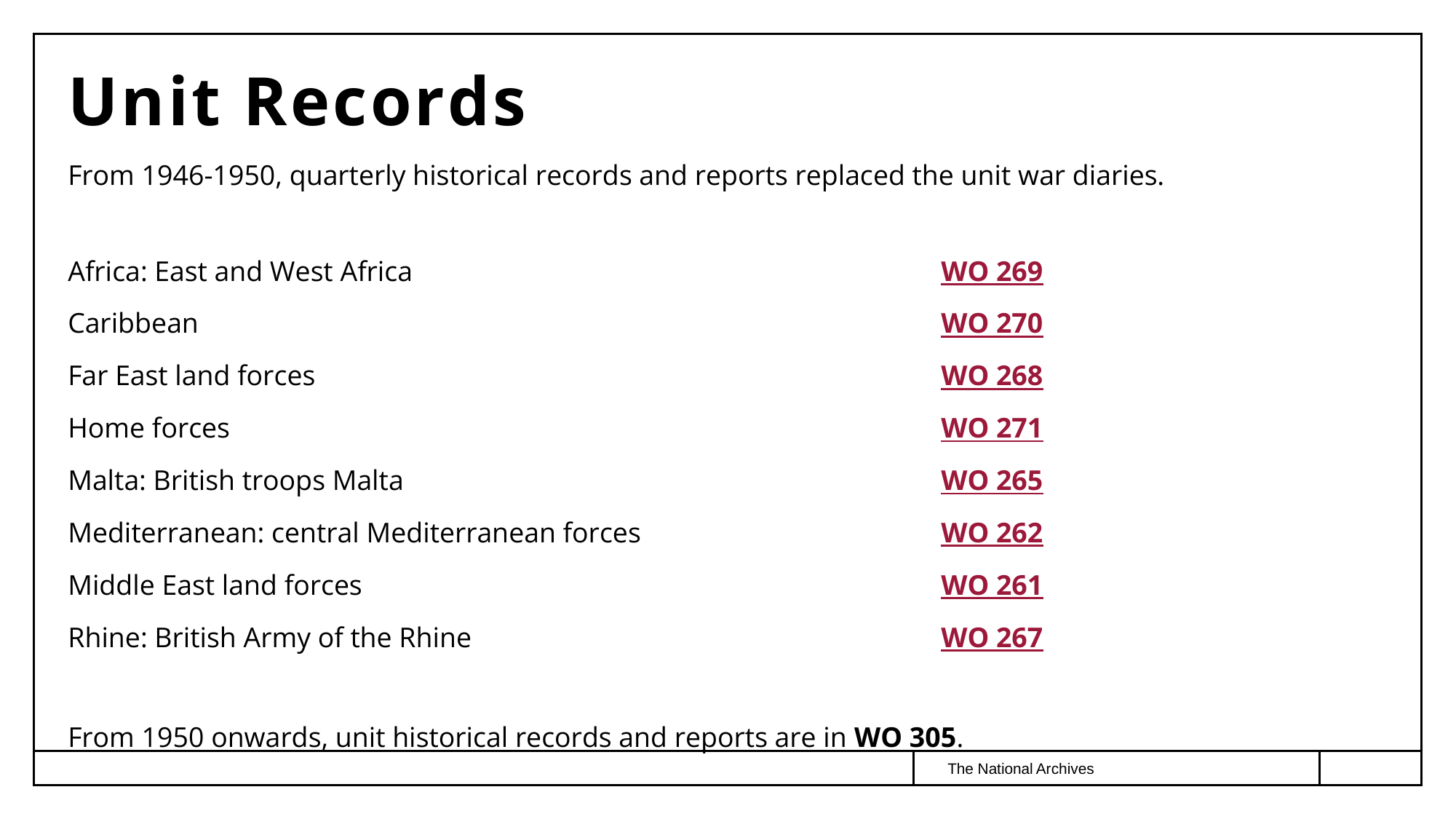

# Unit Records
From 1946-1950, quarterly historical records and reports replaced the unit war diaries.

Africa: East and West Africa					WO 269
Caribbean							WO 270
Far East land forces						WO 268
Home forces							WO 271
Malta: British troops Malta					WO 265
Mediterranean: central Mediterranean forces			WO 262
Middle East land forces						WO 261
Rhine: British Army of the Rhine					WO 267

From 1950 onwards, unit historical records and reports are in WO 305.